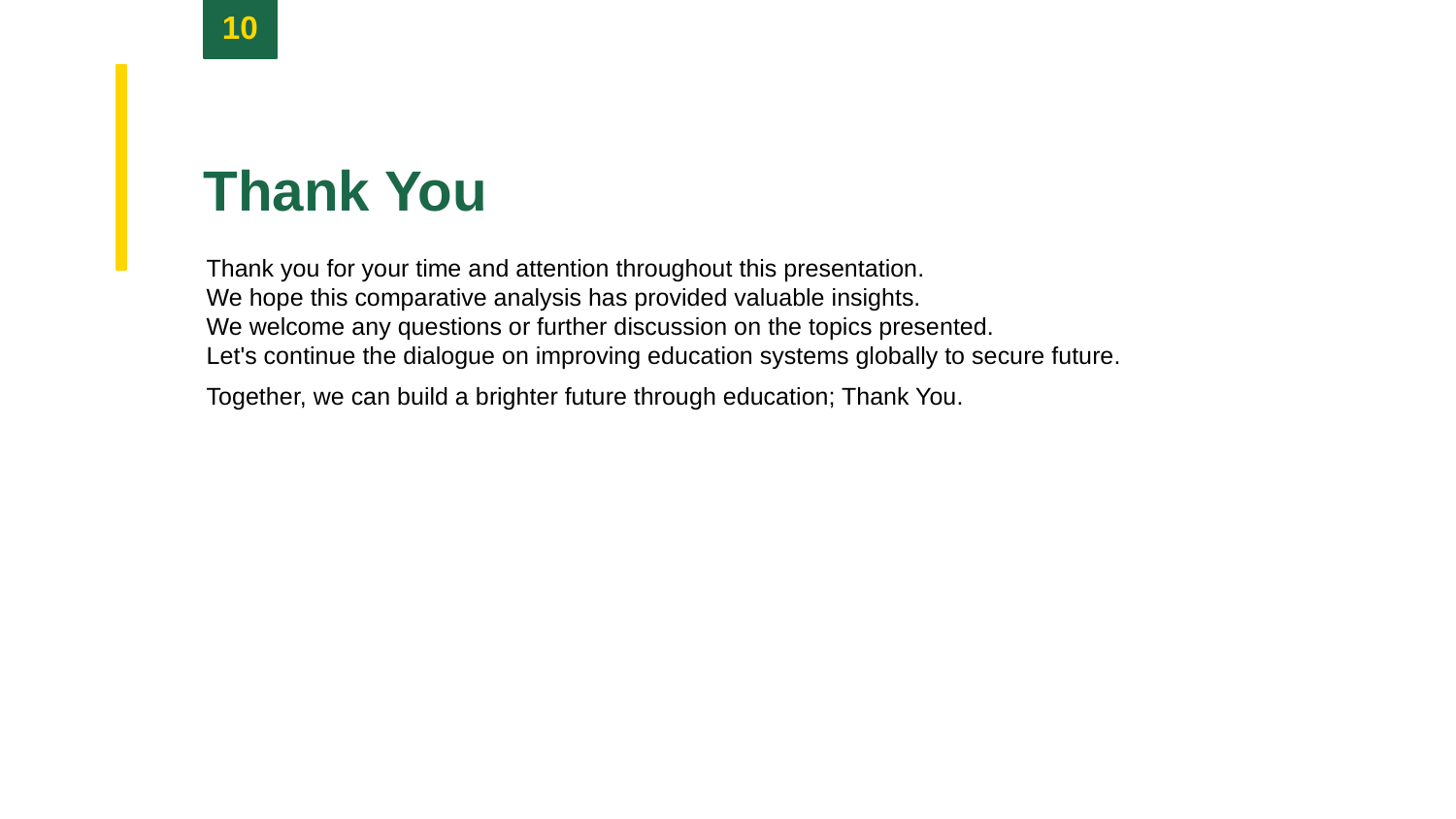

10

Thank You
Thank you for your time and attention throughout this presentation.
We hope this comparative analysis has provided valuable insights.
We welcome any questions or further discussion on the topics presented.
Let's continue the dialogue on improving education systems globally to secure future.
Together, we can build a brighter future through education; Thank You.